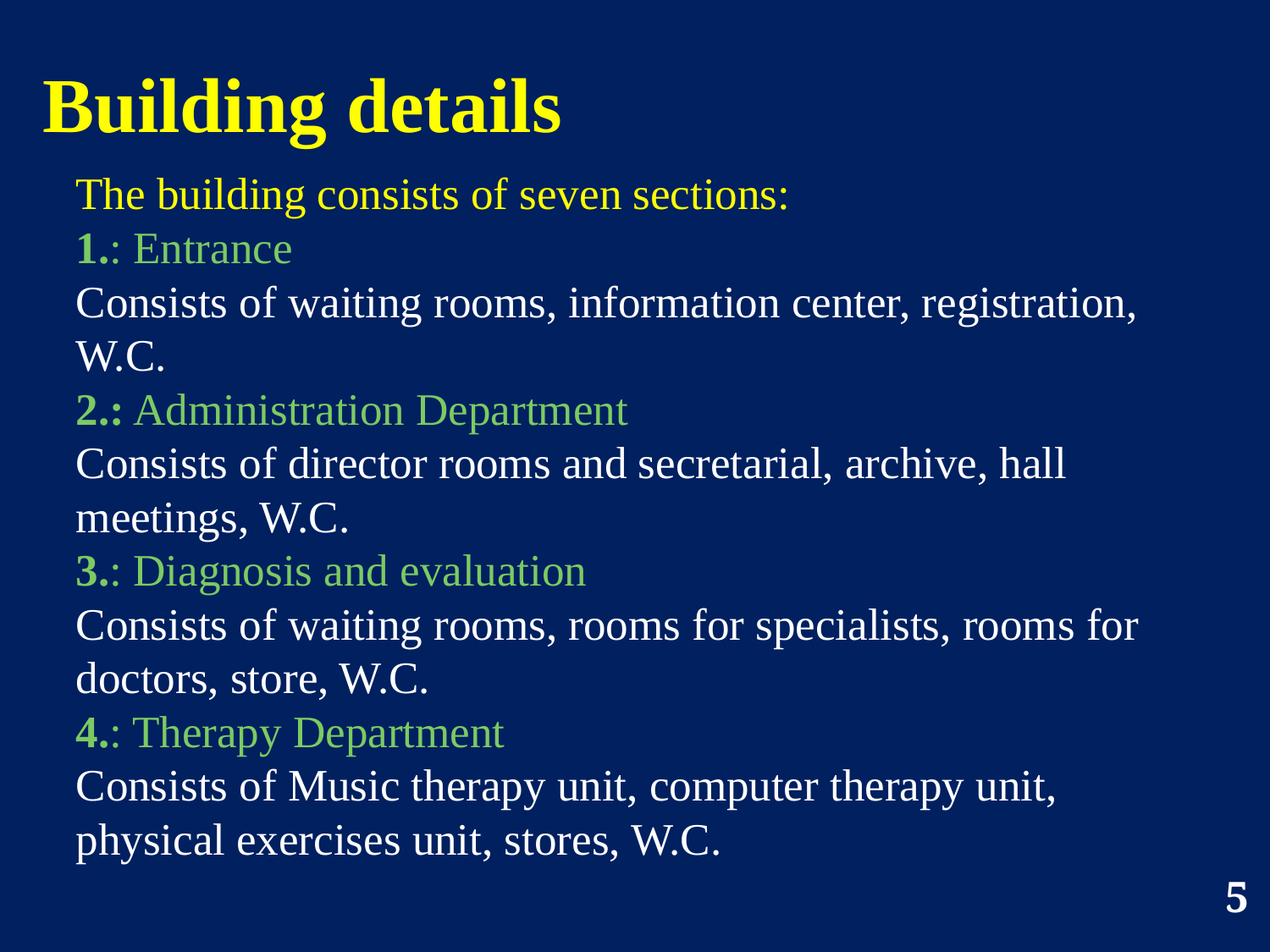

# Building details
The building consists of seven sections:
1.: Entrance
Consists of waiting rooms, information center, registration, W.C.
2.: Administration Department
Consists of director rooms and secretarial, archive, hall meetings, W.C.
3.: Diagnosis and evaluation
Consists of waiting rooms, rooms for specialists, rooms for doctors, store, W.C.
4.: Therapy Department
Consists of Music therapy unit, computer therapy unit, physical exercises unit, stores, W.C.

5